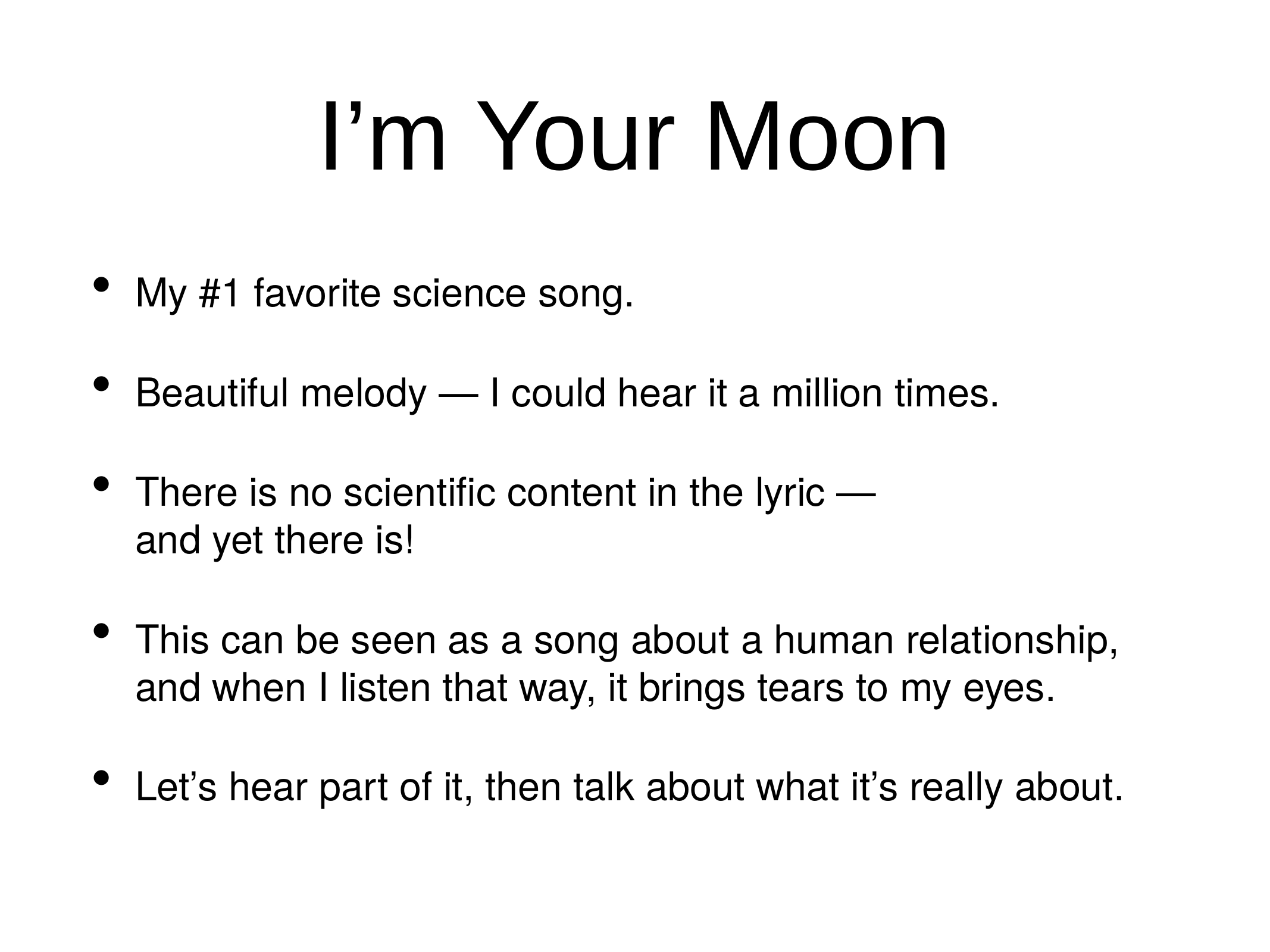

# I’m Your Moon
My #1 favorite science song.
Beautiful melody — I could hear it a million times.
There is no scientific content in the lyric —
and yet there is!
This can be seen as a song about a human relationship, and when I listen that way, it brings tears to my eyes.
Let’s hear part of it, then talk about what it’s really about.